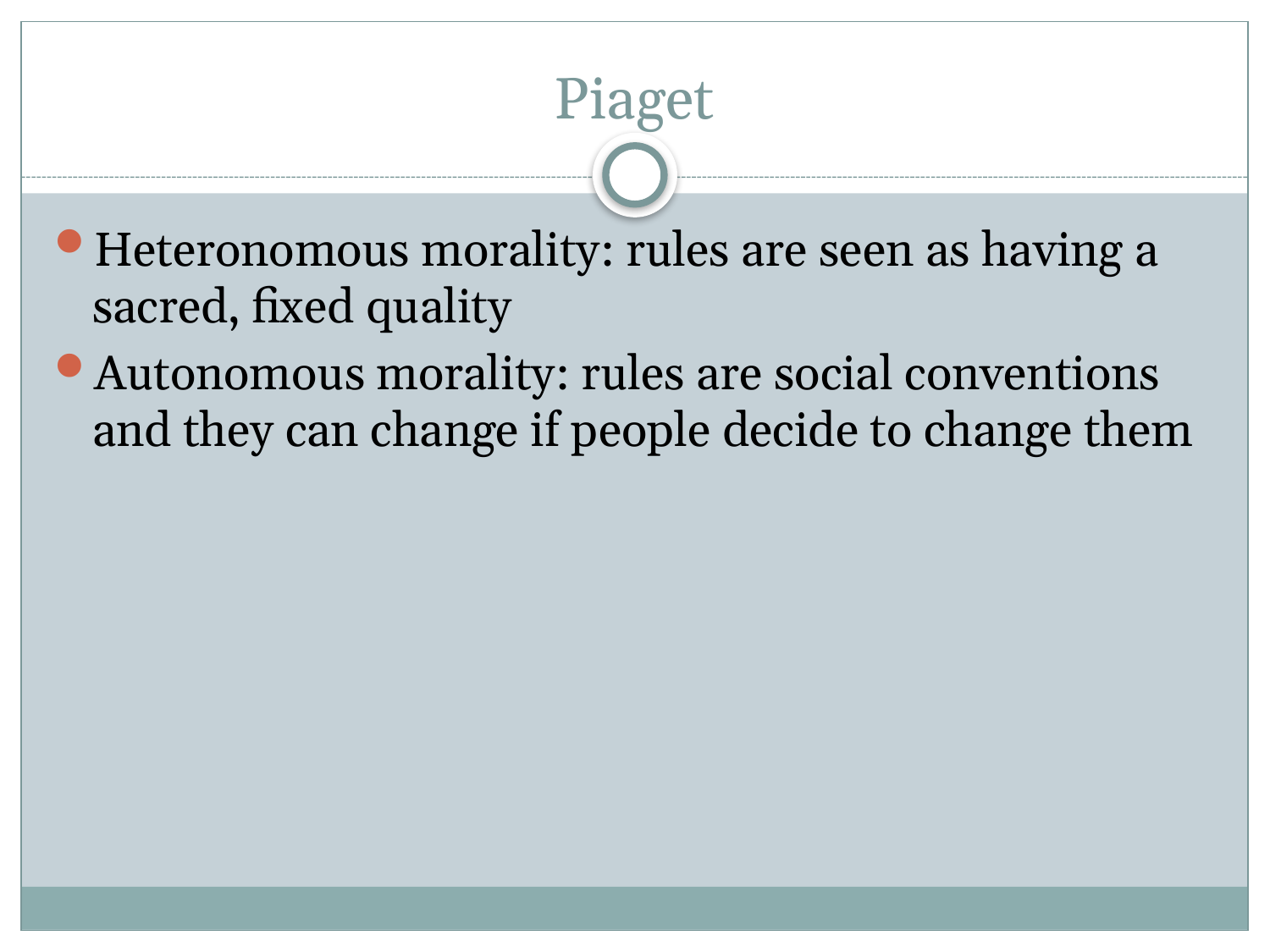

# Piaget
Heteronomous morality: rules are seen as having a sacred, fixed quality
Autonomous morality: rules are social conventions and they can change if people decide to change them